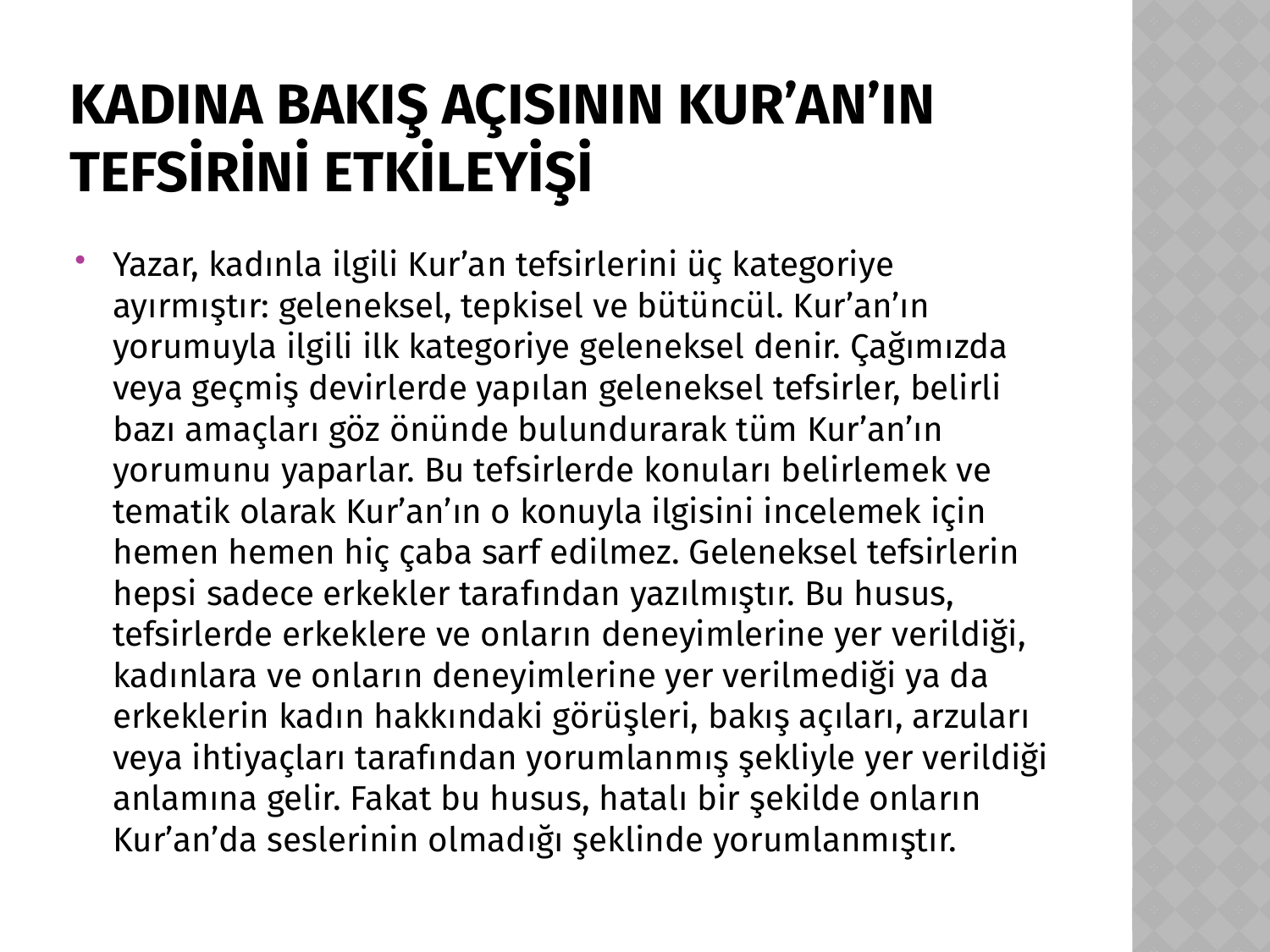

# KadIna bakIş açIsInIn kur’AN’IN TEFSİRİNİ ETKİLEYİŞİ
Yazar, kadınla ilgili Kur’an tefsirlerini üç kategoriye ayırmıştır: geleneksel, tepkisel ve bütüncül. Kur’an’ın yorumuyla ilgili ilk kategoriye geleneksel denir. Çağımızda veya geçmiş devirlerde yapılan geleneksel tefsirler, belirli bazı amaçları göz önünde bulundurarak tüm Kur’an’ın yorumunu yaparlar. Bu tefsirlerde konuları belirlemek ve tematik olarak Kur’an’ın o konuyla ilgisini incelemek için hemen hemen hiç çaba sarf edilmez. Geleneksel tefsirlerin hepsi sadece erkekler tarafından yazılmıştır. Bu husus, tefsirlerde erkeklere ve onların deneyimlerine yer verildiği, kadınlara ve onların deneyimlerine yer verilmediği ya da erkeklerin kadın hakkındaki görüşleri, bakış açıları, arzuları veya ihtiyaçları tarafından yorumlanmış şekliyle yer verildiği anlamına gelir. Fakat bu husus, hatalı bir şekilde onların Kur’an’da seslerinin olmadığı şeklinde yorumlanmıştır.